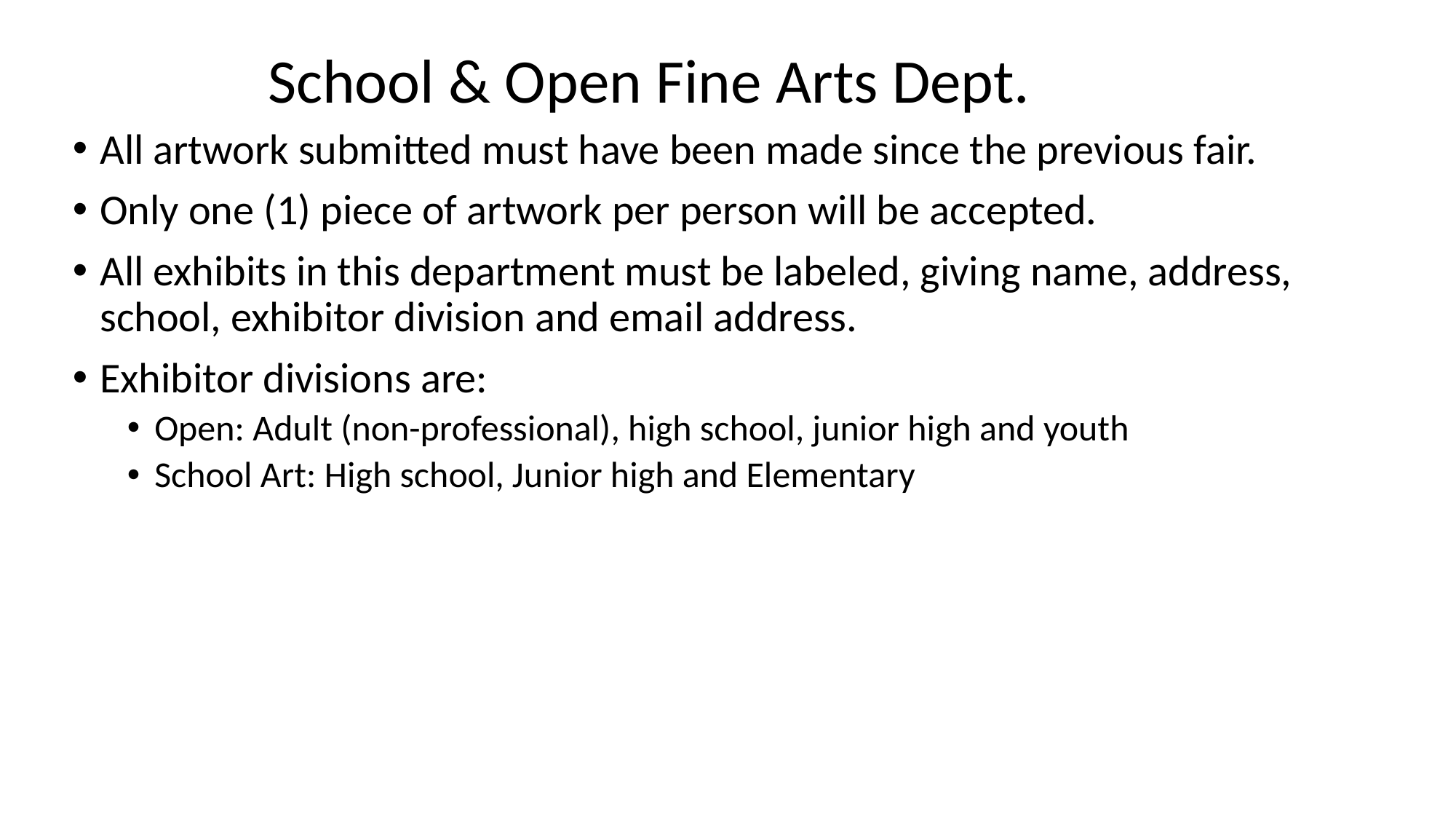

# School & Open Fine Arts Dept.
All artwork submitted must have been made since the previous fair.
Only one (1) piece of artwork per person will be accepted.
All exhibits in this department must be labeled, giving name, address, school, exhibitor division and email address.
Exhibitor divisions are:
Open: Adult (non-professional), high school, junior high and youth
School Art: High school, Junior high and Elementary